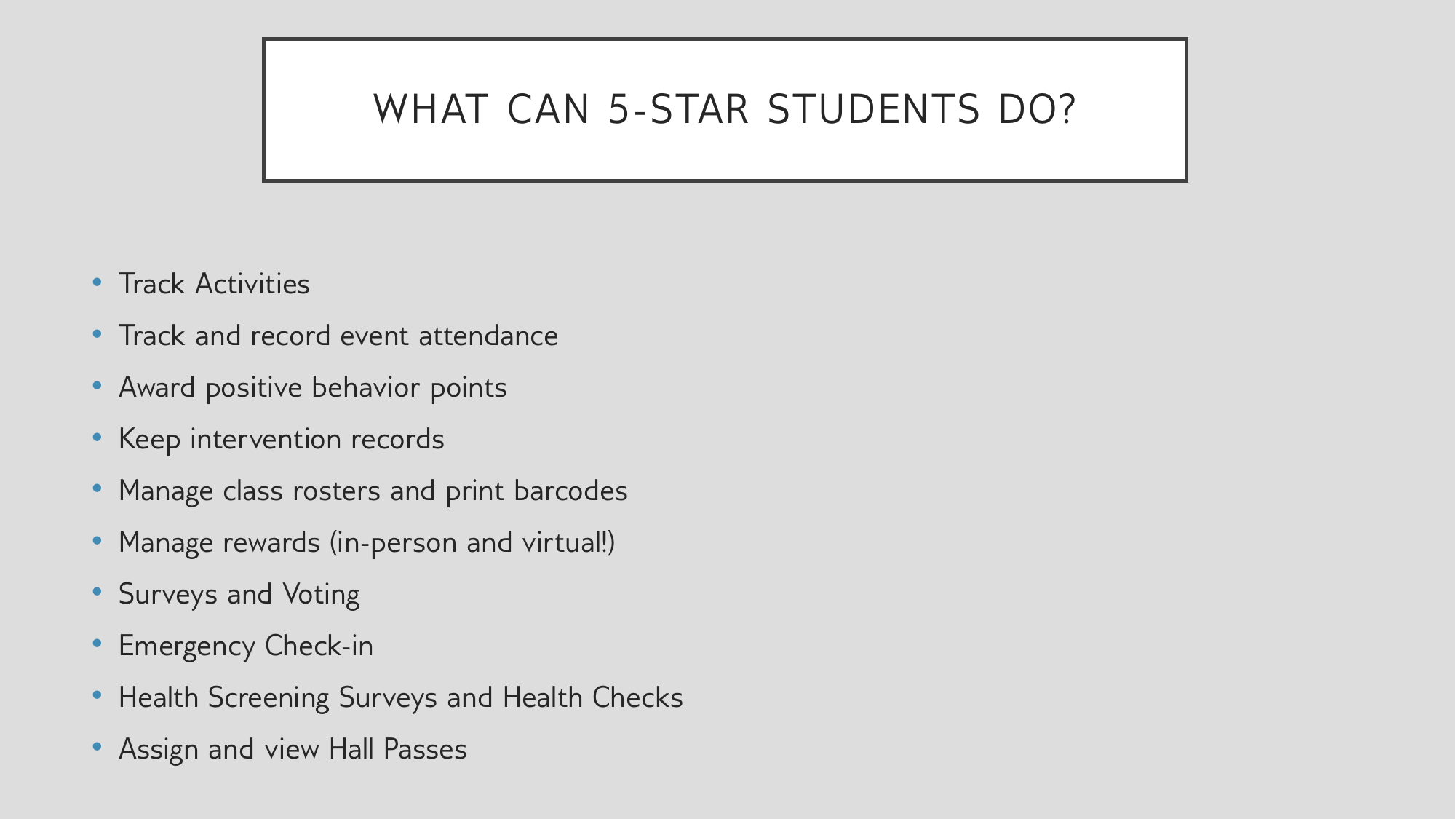

# What can 5-Star Students do?
Track Activities
Track and record event attendance
Award positive behavior points
Keep intervention records
Manage class rosters and print barcodes
Manage rewards (in-person and virtual!)
Surveys and Voting
Emergency Check-in
Health Screening Surveys and Health Checks
Assign and view Hall Passes